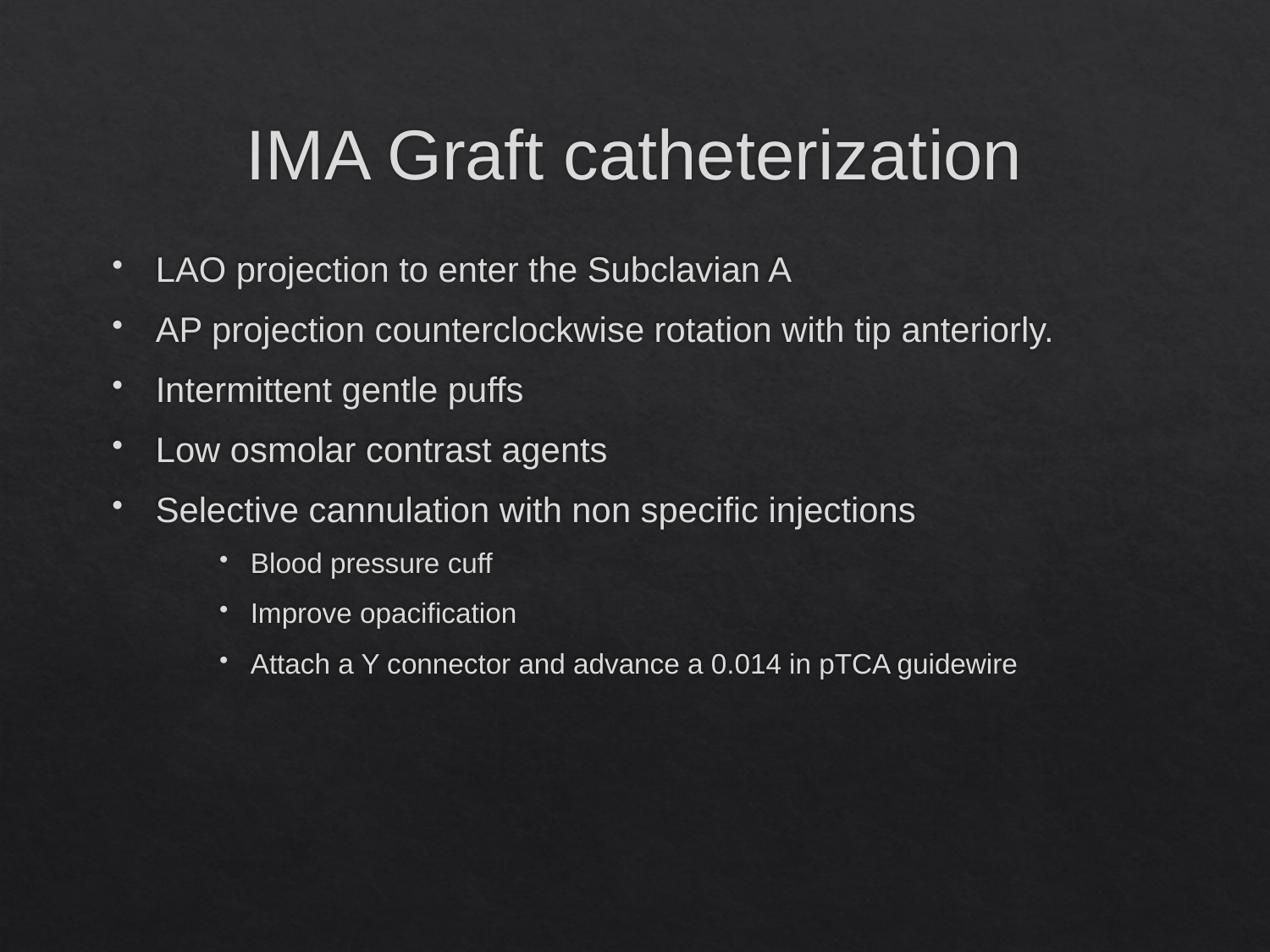

# IMA Graft catheterization
LAO projection to enter the Subclavian A
AP projection counterclockwise rotation with tip anteriorly.
Intermittent gentle puffs
Low osmolar contrast agents
Selective cannulation with non specific injections
Blood pressure cuff
Improve opacification
Attach a Y connector and advance a 0.014 in pTCA guidewire